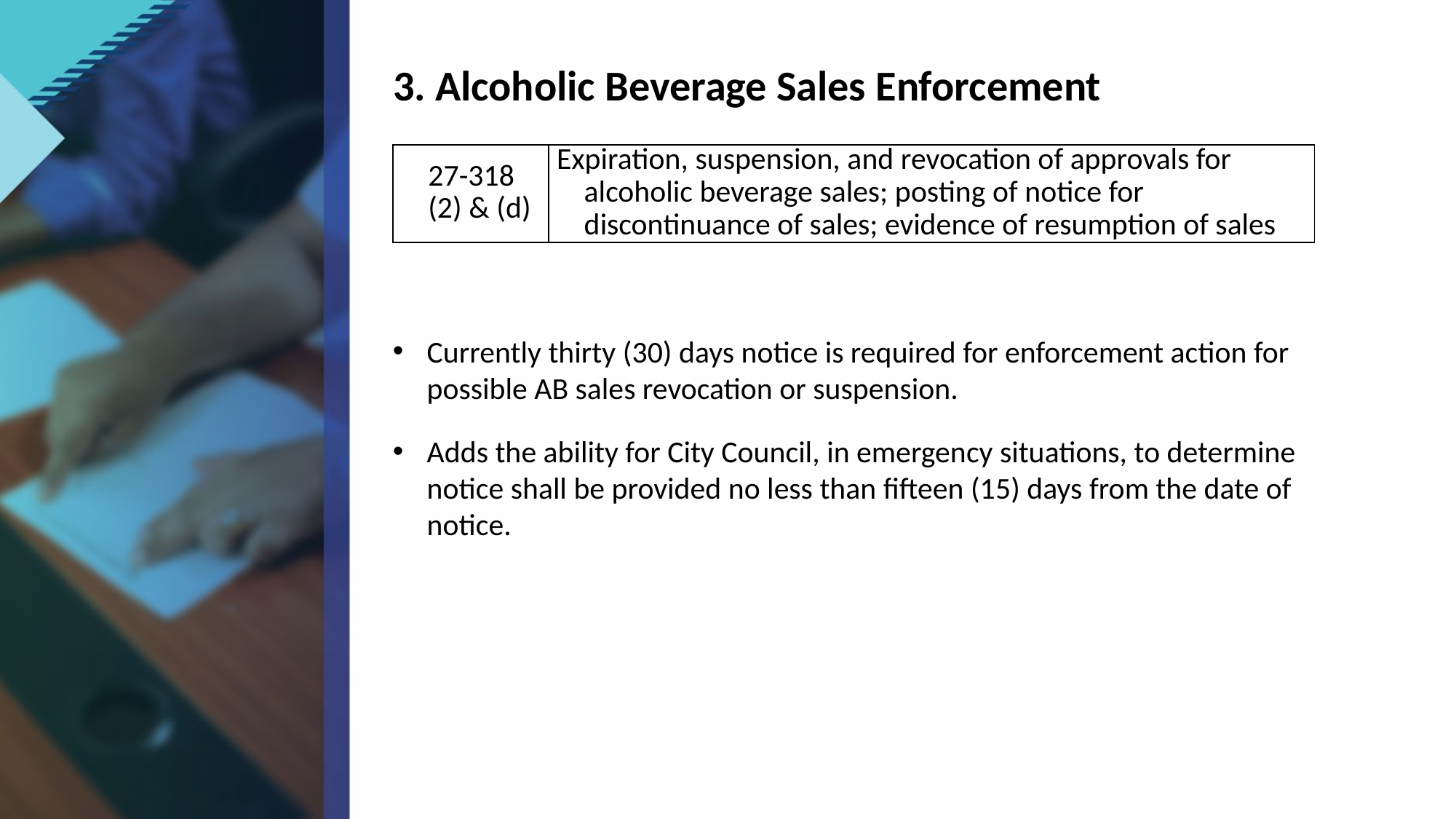

# 3. Alcoholic Beverage Sales Enforcement
| 27-318 (2) & (d) | Expiration, suspension, and revocation of approvals for alcoholic beverage sales; posting of notice for discontinuance of sales; evidence of resumption of sales |
| --- | --- |
Currently thirty (30) days notice is required for enforcement action for possible AB sales revocation or suspension.
Adds the ability for City Council, in emergency situations, to determine notice shall be provided no less than fifteen (15) days from the date of notice.